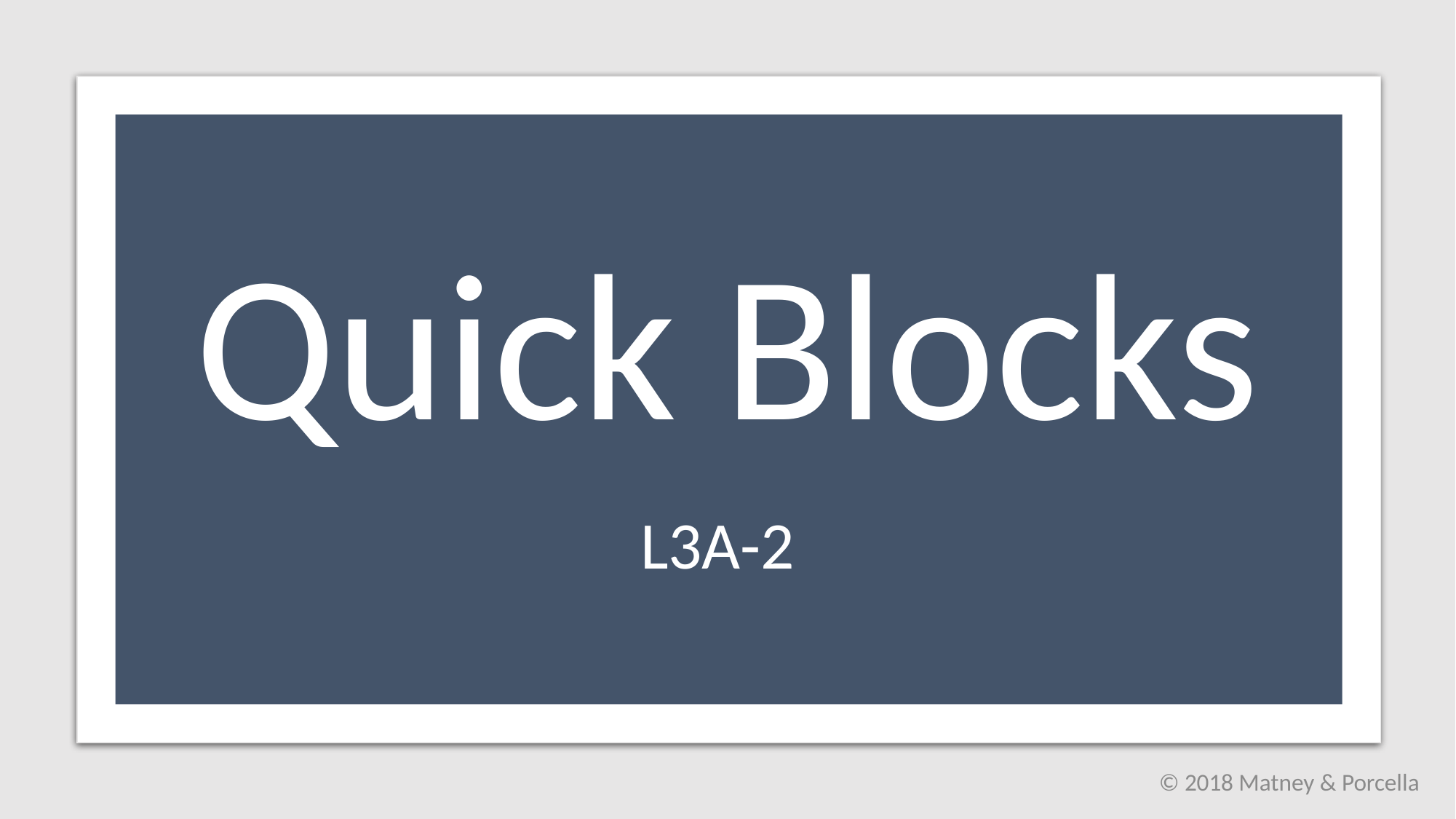

# Quick Blocks
L3A-2
© 2018 Matney & Porcella